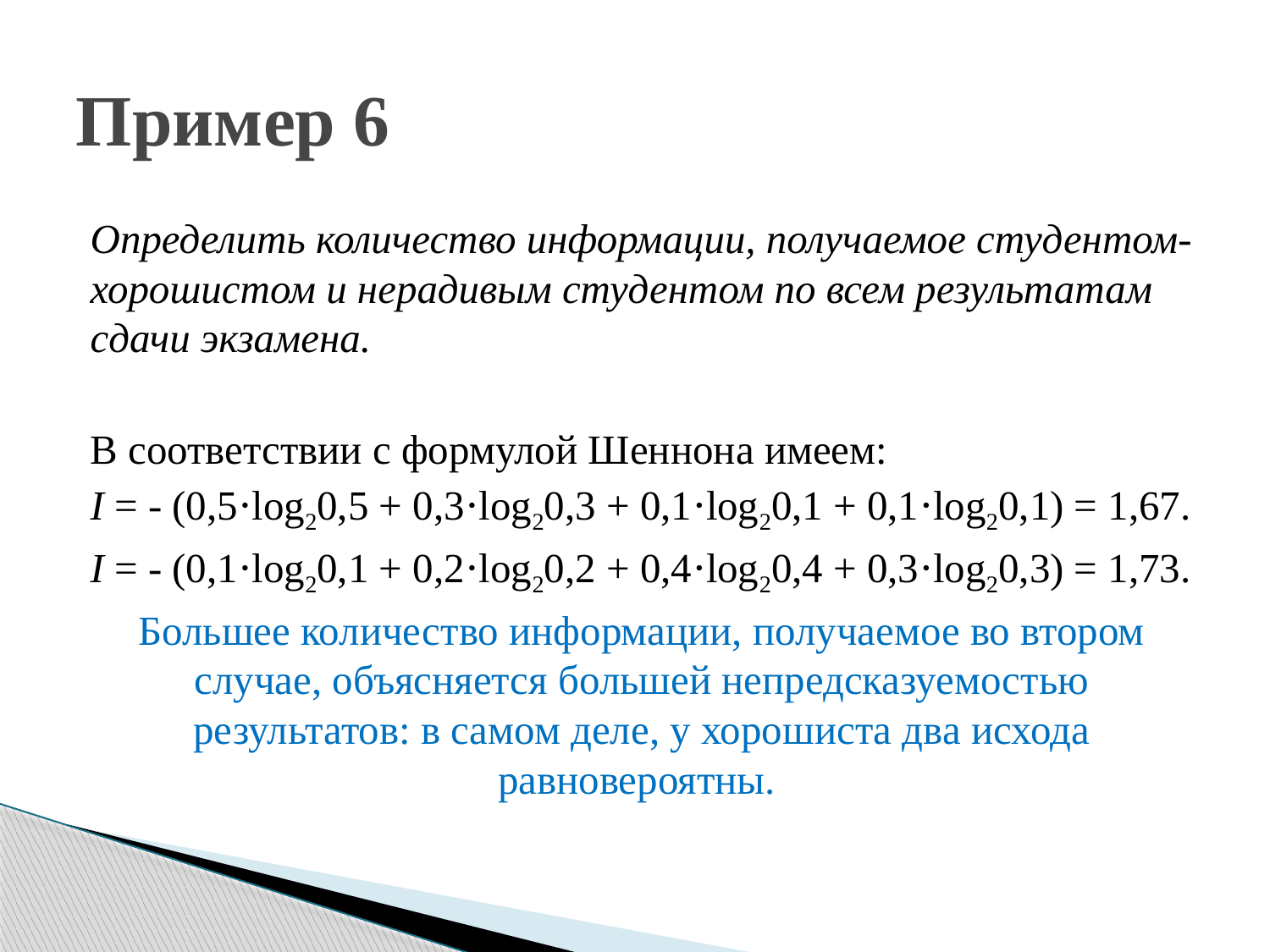

# Пример 6
Определить количество информации, получаемое студентом-хорошистом и нерадивым студентом по всем результатам сдачи экзамена.

В соответствии с формулой Шеннона имеем:
I = - (0,5⋅log20,5 + 0,3⋅log20,3 + 0,1⋅log20,1 + 0,1⋅log20,1) = 1,67.
I = - (0,1⋅log20,1 + 0,2⋅log20,2 + 0,4⋅log20,4 + 0,3⋅log20,3) = 1,73.
Большее количество информации, получаемое во втором случае, объясняется большей непредсказуемостью результатов: в самом деле, у хорошиста два исхода равновероятны.